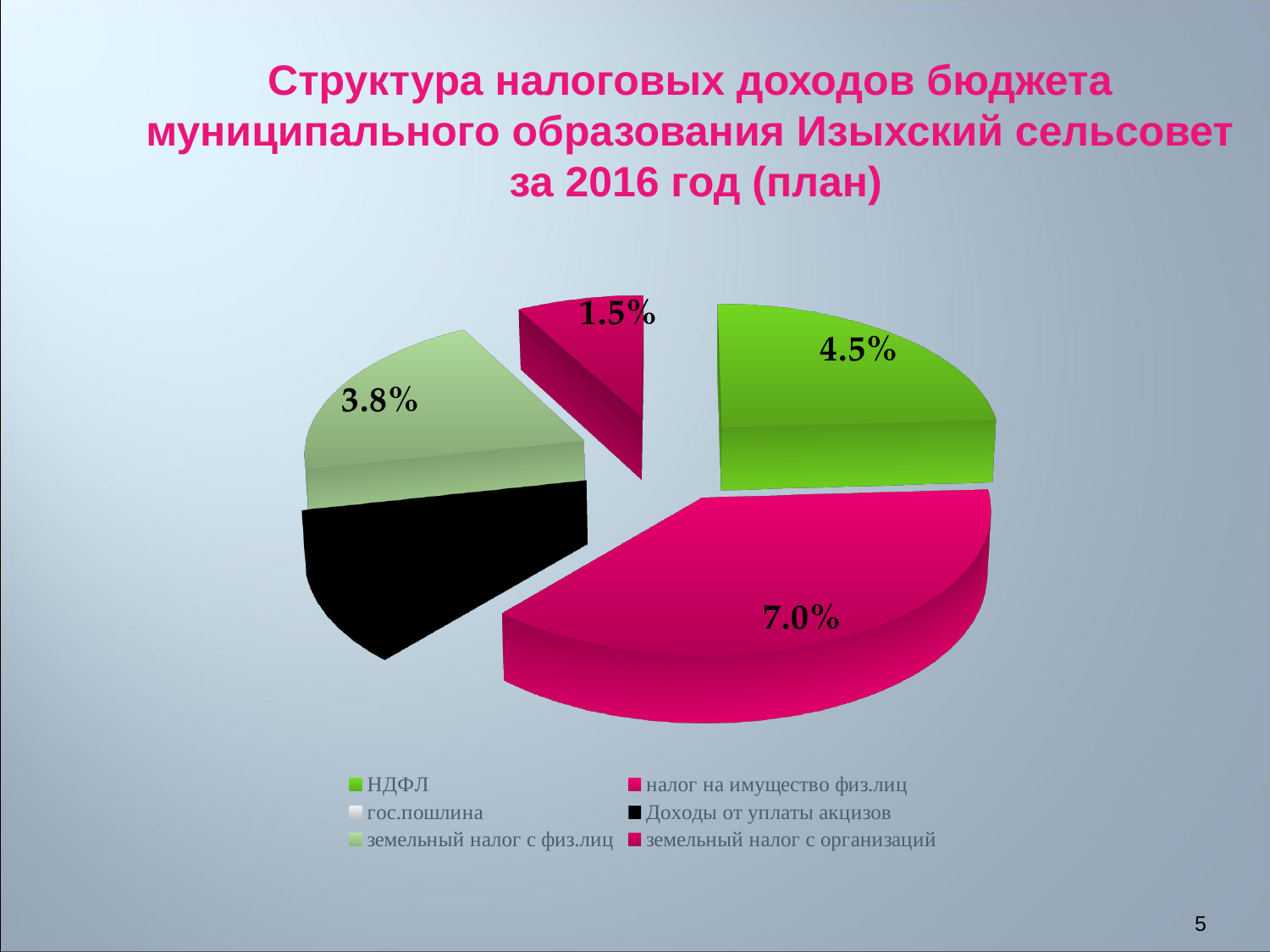

Структура налоговых доходов бюджета муниципального образования Изыхский сельсовет
 за 2016 год (план)

[unsupported chart]

5